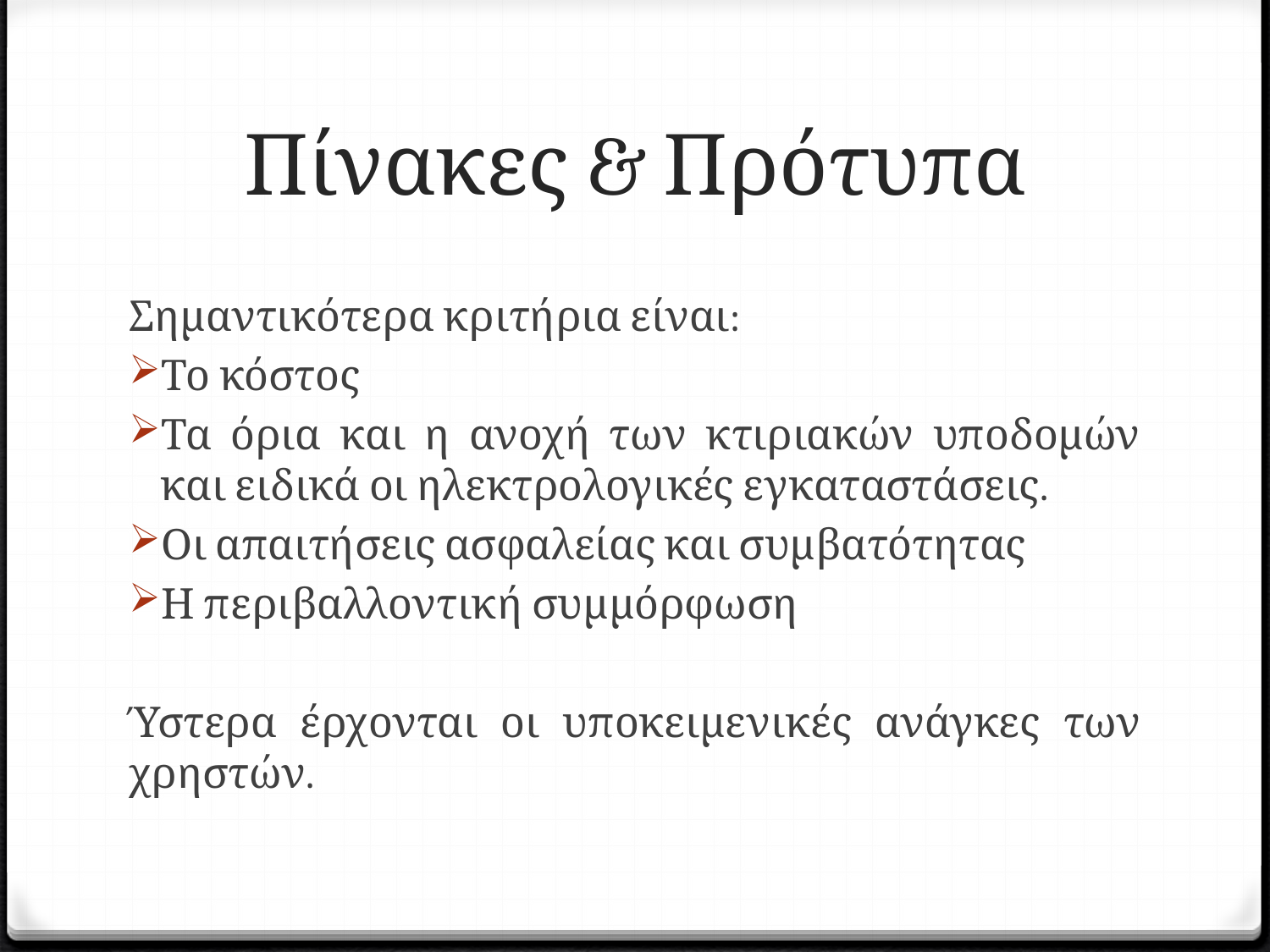

# Πίνακες & Πρότυπα
Σημαντικότερα κριτήρια είναι:
Το κόστος
Τα όρια και η ανοχή των κτιριακών υποδομών και ειδικά οι ηλεκτρολογικές εγκαταστάσεις.
Οι απαιτήσεις ασφαλείας και συμβατότητας
Η περιβαλλοντική συμμόρφωση

Ύστερα έρχονται οι υποκειμενικές ανάγκες των χρηστών.